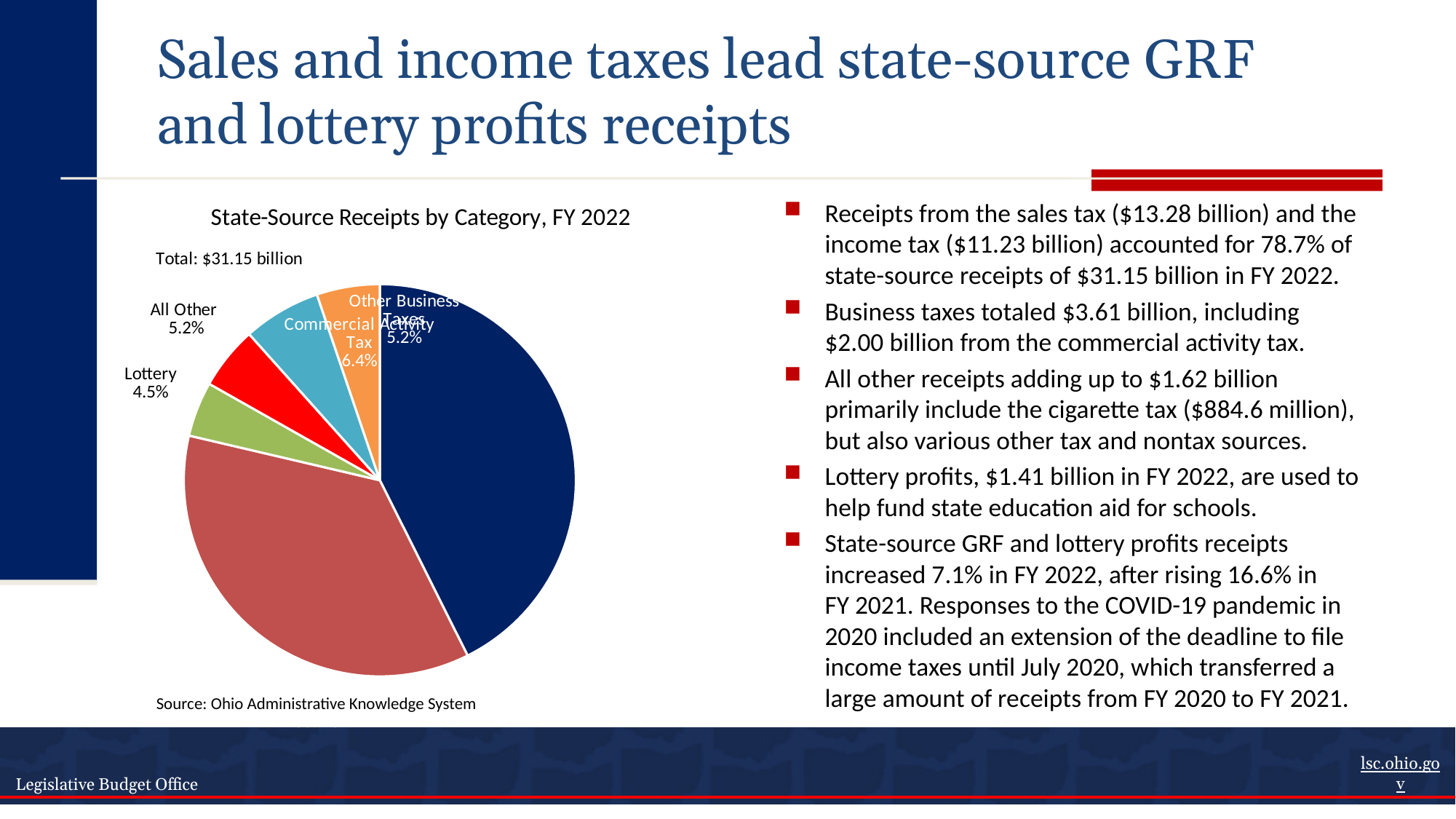

# Sales and income taxes lead state-source GRF and lottery profits receipts

[unsupported chart]

Receipts from the sales tax ($13.28 billion) and the income tax ($11.23 billion) accounted for 78.7% of state-source receipts of $31.15 billion in FY 2022.
Business taxes totaled $3.61 billion, including $2.00 billion from the commercial activity tax.
All other receipts adding up to $1.62 billion  primarily include the cigarette tax ($884.6 million), but also various other tax and nontax sources.
Lottery profits, $1.41 billion in FY 2022, are used to help fund state education aid for schools.
State-source GRF and lottery profits receipts increased 7.1% in FY 2022, after rising 16.6% in FY 2021. Responses to the COVID-19 pandemic in 2020 included an extension of the deadline to file income taxes until July 2020, which transferred a large amount of receipts from FY 2020 to FY 2021.
Source: Ohio Administrative Knowledge System